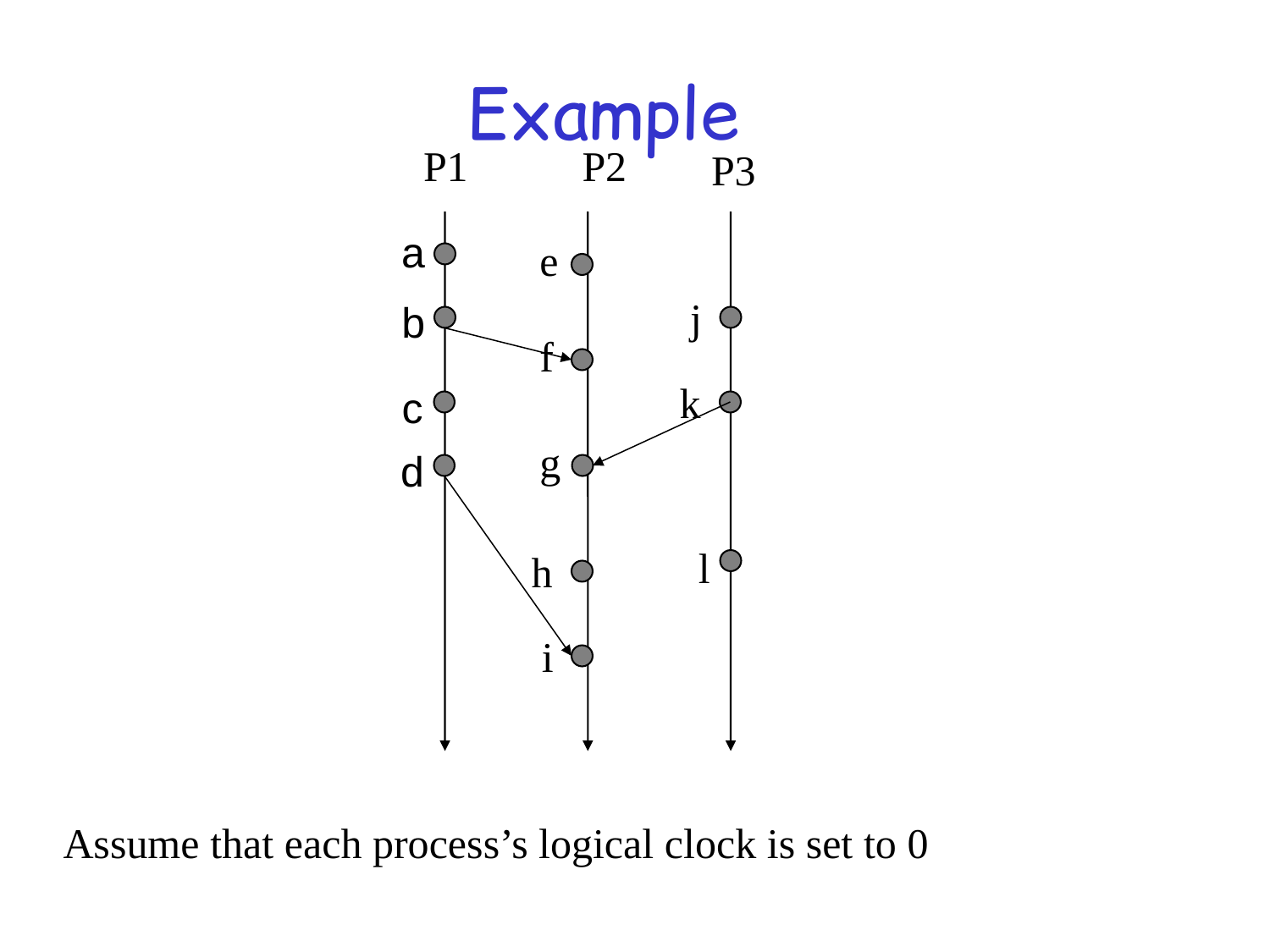

# Example
P1
P2
P3

a
e

j
b

f

k
c

g
d

l
h

i

Assume that each process’s logical clock is set to 0